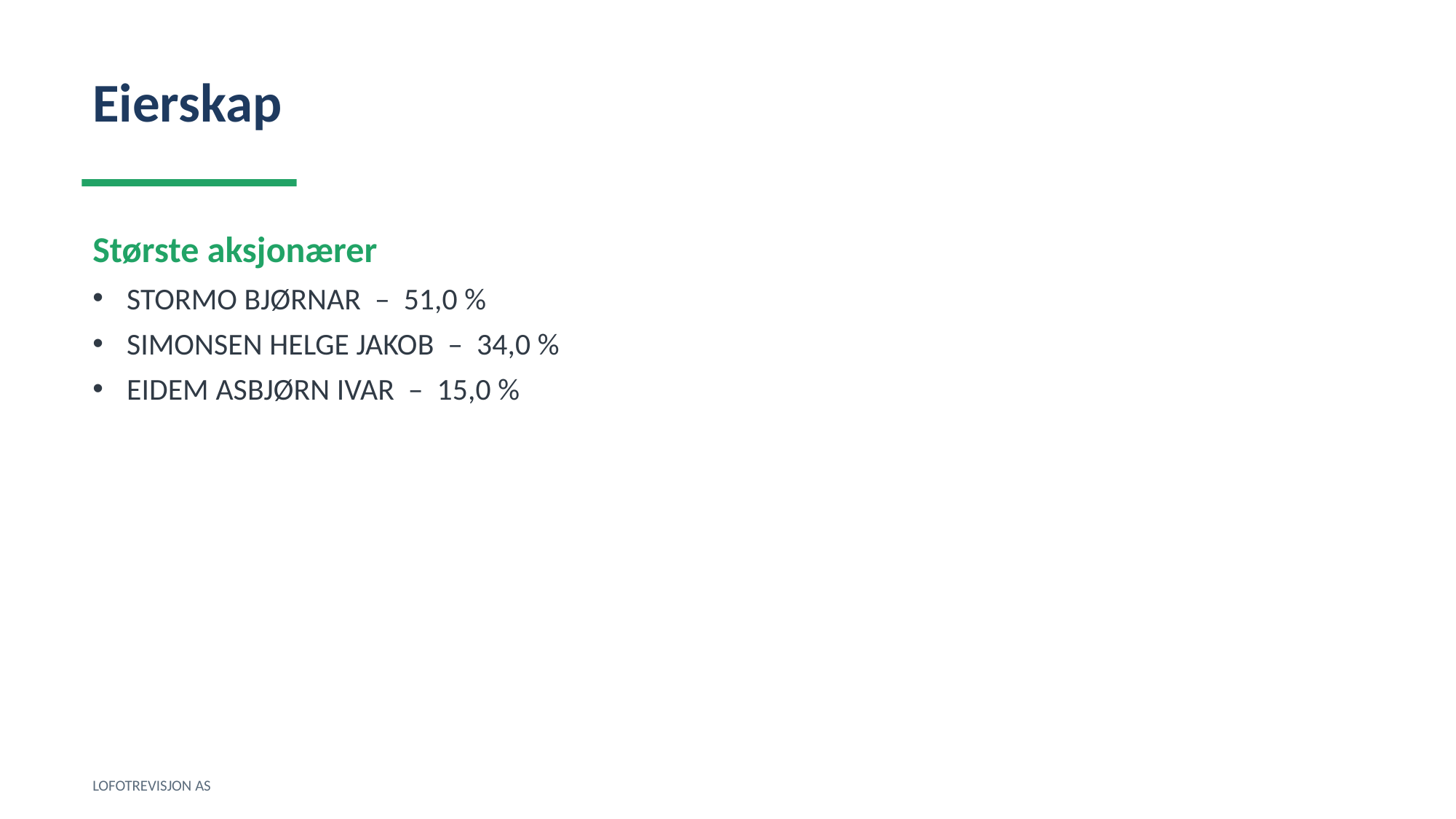

Eierskap

Største aksjonærer
STORMO BJØRNAR  –  51,0 %
SIMONSEN HELGE JAKOB  –  34,0 %
EIDEM ASBJØRN IVAR  –  15,0 %
LOFOTREVISJON AS